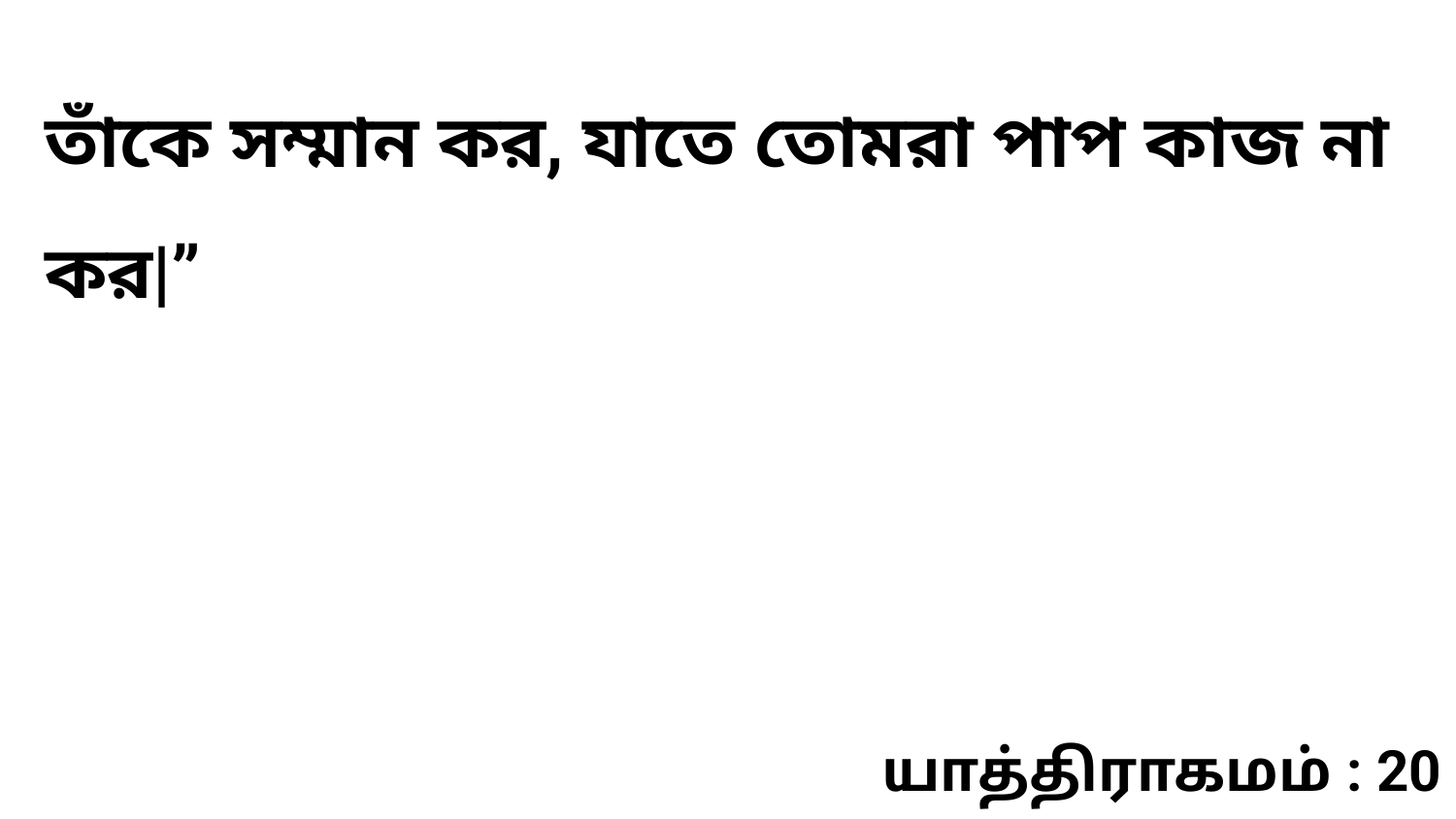

তাঁকে সম্মান কর, যাতে তোমরা পাপ কাজ না কর|”
யாத்திராகமம் : 20